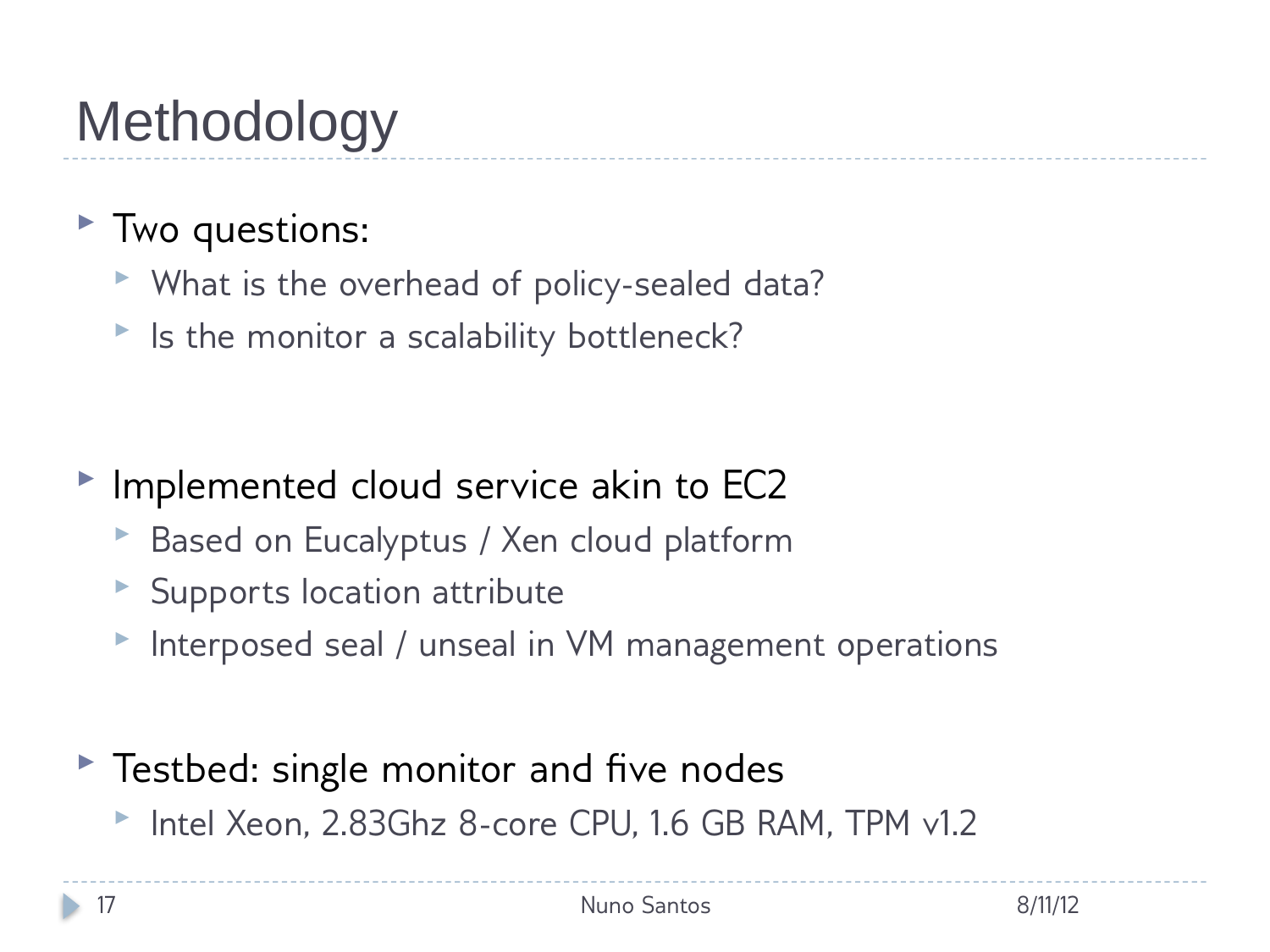

# Methodology
Two questions:
What is the overhead of policy-sealed data?
Is the monitor a scalability bottleneck?

Implemented cloud service akin to EC2
Based on Eucalyptus / Xen cloud platform
Supports location attribute
Interposed seal / unseal in VM management operations

Testbed: single monitor and five nodes
Intel Xeon, 2.83Ghz 8-core CPU, 1.6 GB RAM, TPM v1.2

17
Nuno Santos
8/11/12